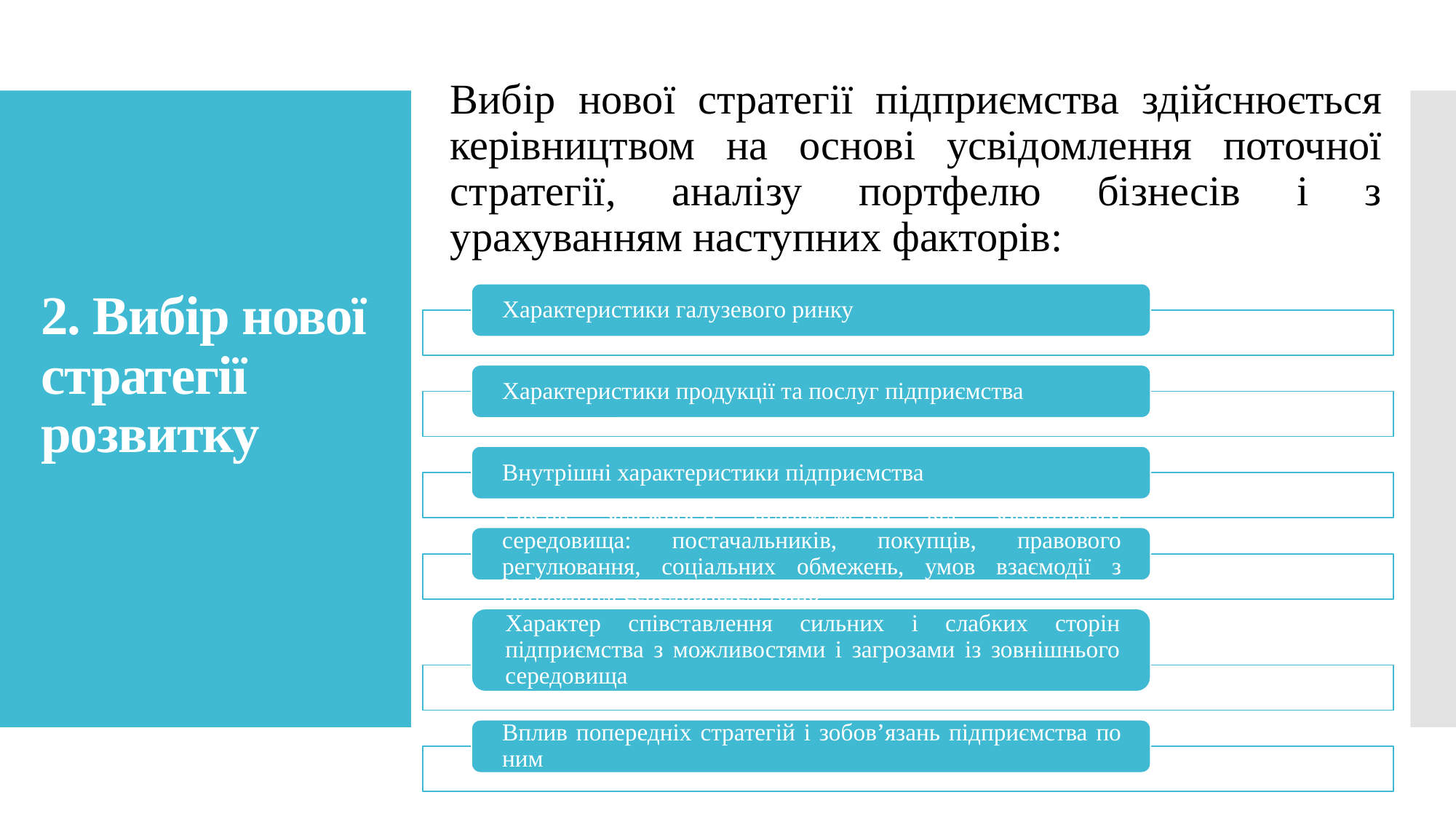

Вибір нової стратегії підприємства здійснюється керівництвом на основі усвідомлення поточної стратегії, аналізу портфелю бізнесів і з урахуванням наступних факторів:

# 2. Вибір нової стратегії розвитку
Характеристики галузевого ринку
Характеристики продукції та послуг підприємства
Внутрішні характеристики підприємства
Рівень залежності підприємства від зовнішнього середовища: постачальників, покупців, правового регулювання, соціальних обмежень, умов взаємодії з природним середовищем тощо
Характер співставлення сильних і слабких сторін підприємства з можливостями і загрозами із зовнішнього середовища
Вплив попередніх стратегій і зобов’язань підприємства по ним